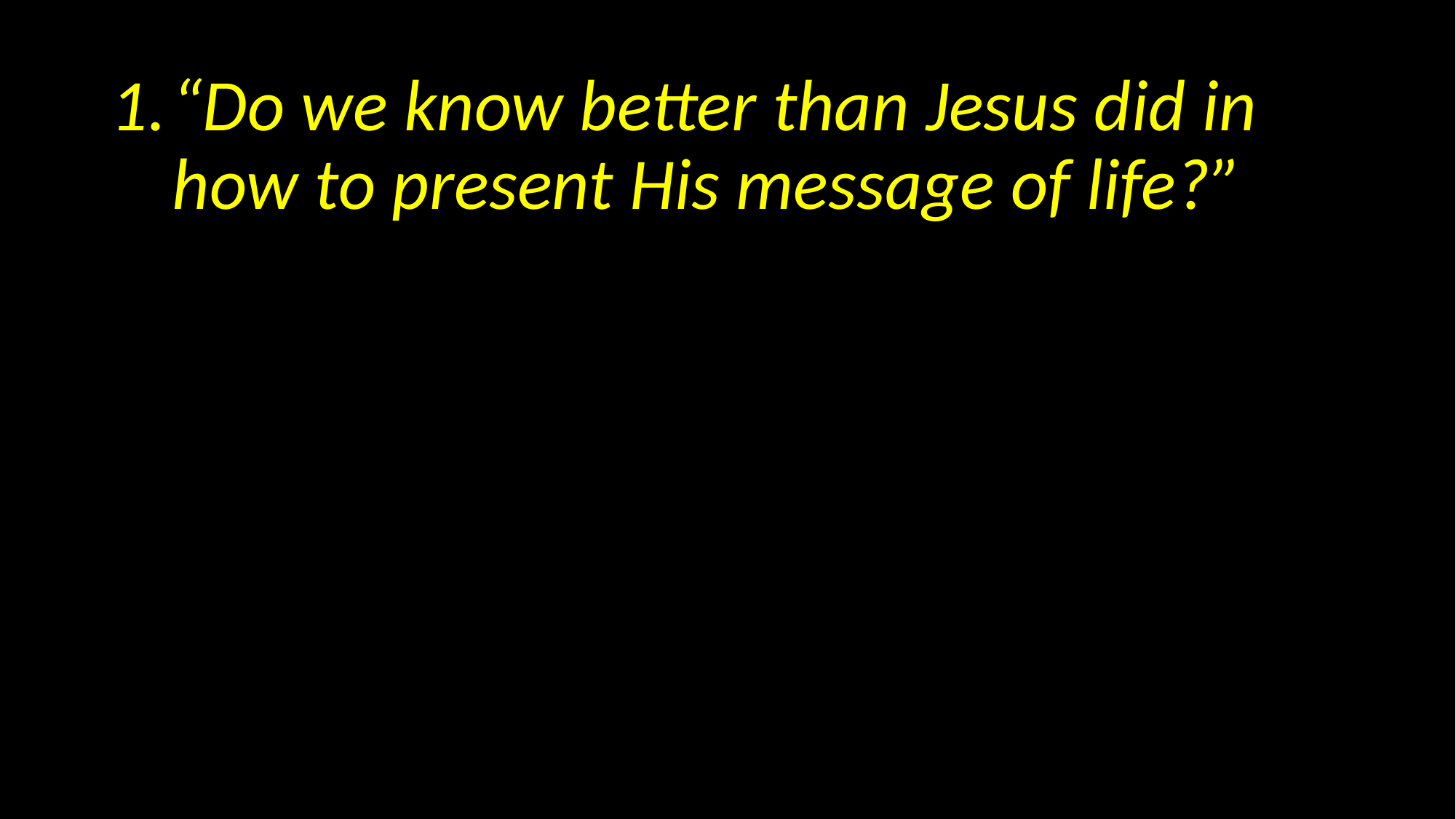

“Do we know better than Jesus did in how to present His message of life?”